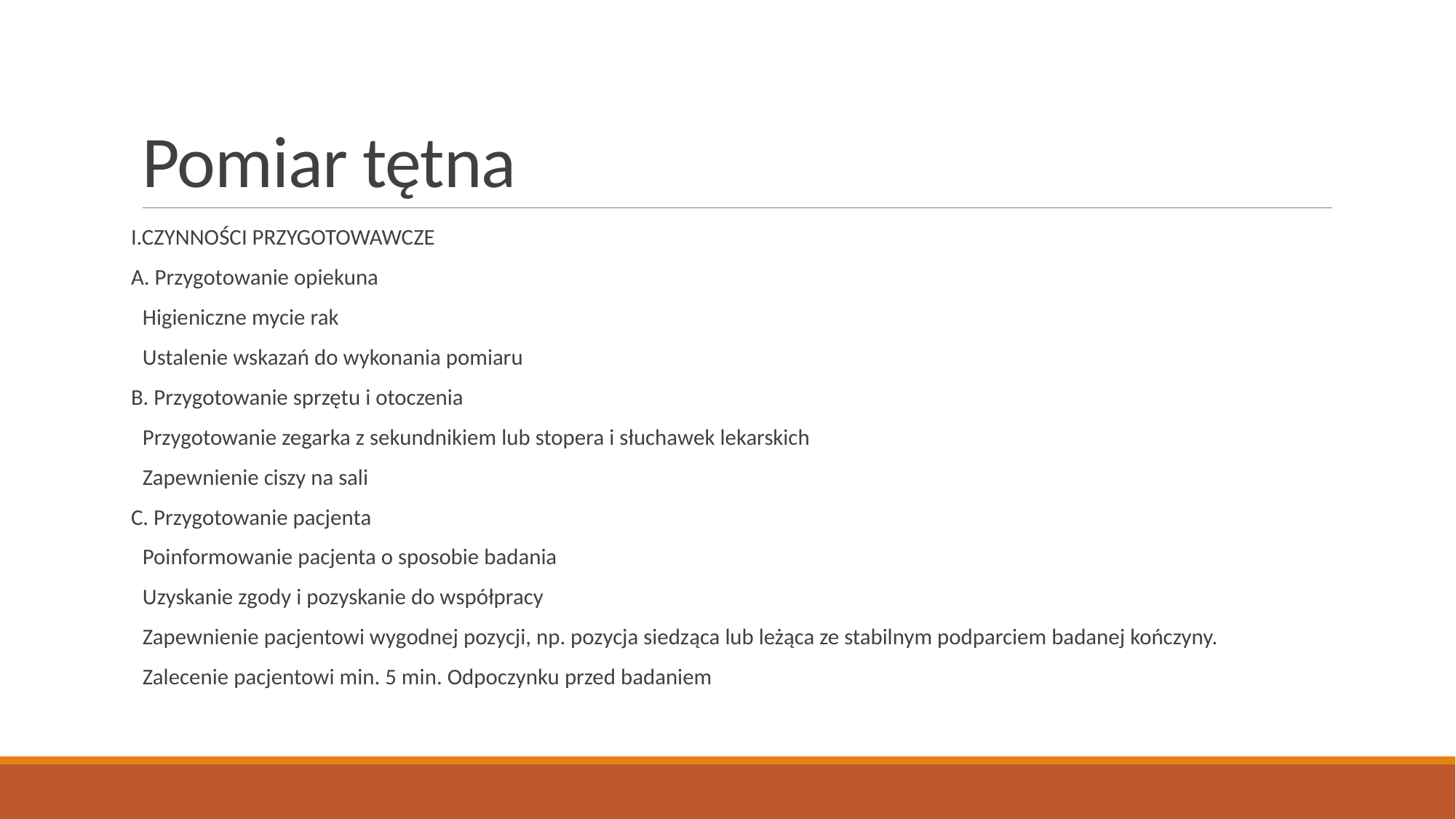

# Pomiar tętna
I.CZYNNOŚCI PRZYGOTOWAWCZE
A. Przygotowanie opiekuna
Higieniczne mycie rak
Ustalenie wskazań do wykonania pomiaru
B. Przygotowanie sprzętu i otoczenia
Przygotowanie zegarka z sekundnikiem lub stopera i słuchawek lekarskich
Zapewnienie ciszy na sali
C. Przygotowanie pacjenta
Poinformowanie pacjenta o sposobie badania
Uzyskanie zgody i pozyskanie do współpracy
Zapewnienie pacjentowi wygodnej pozycji, np. pozycja siedząca lub leżąca ze stabilnym podparciem badanej kończyny.
Zalecenie pacjentowi min. 5 min. Odpoczynku przed badaniem